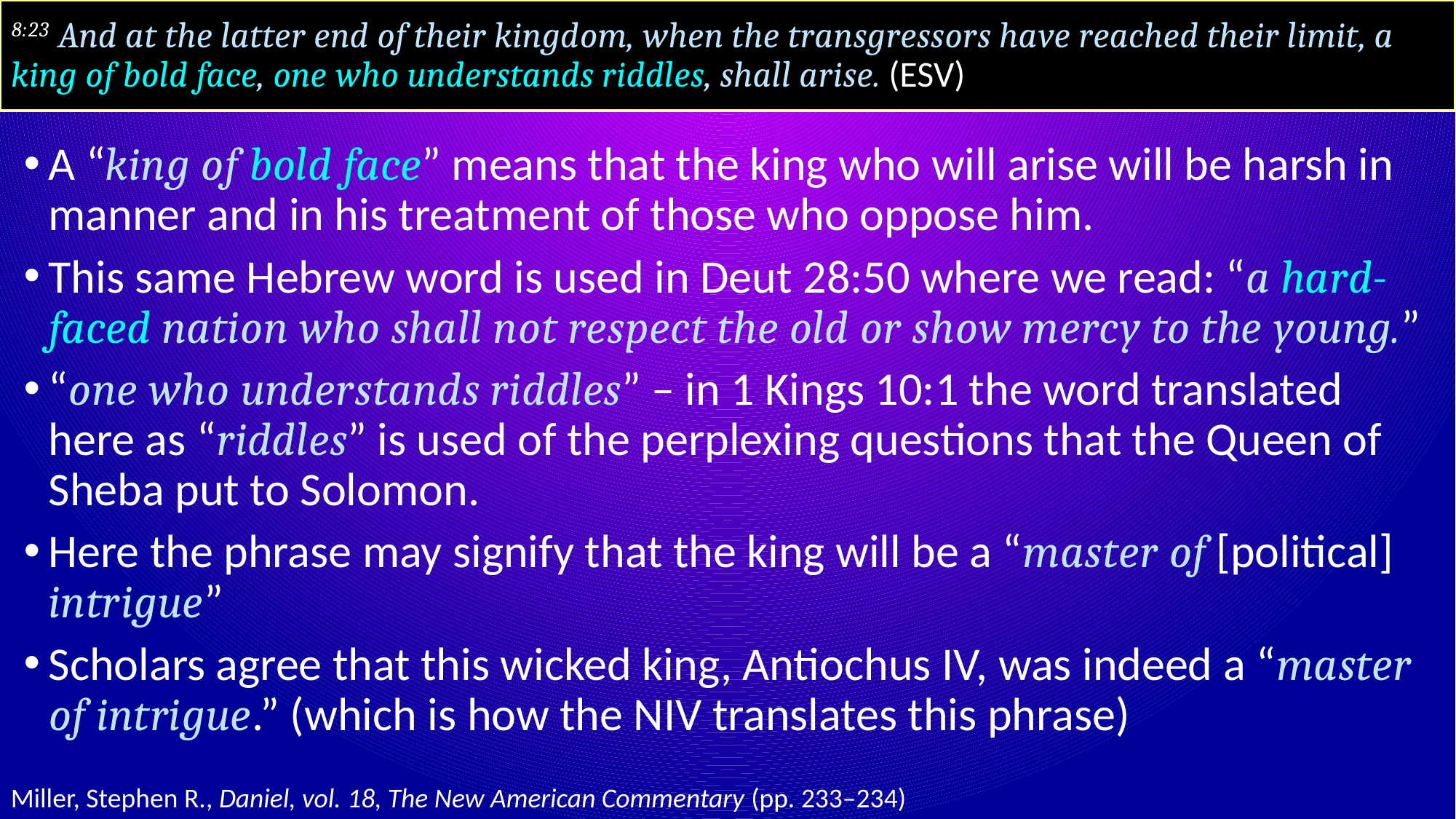

# 8:23 And at the latter end of their kingdom, when the transgressors have reached their limit, a king of bold face, one who understands riddles, shall arise. (ESV)
A “king of bold face” means that the king who will arise will be harsh in manner and in his treatment of those who oppose him.
This same Hebrew word is used in Deut 28:50 where we read: “a hard-faced nation who shall not respect the old or show mercy to the young.”
“one who understands riddles” – in 1 Kings 10:1 the word translated here as “riddles” is used of the perplexing questions that the Queen of Sheba put to Solomon.
Here the phrase may signify that the king will be a “master of [political] intrigue”
Scholars agree that this wicked king, Antiochus IV, was indeed a “master of intrigue.” (which is how the NIV translates this phrase)
Miller, Stephen R., Daniel, vol. 18, The New American Commentary (pp. 233–234)